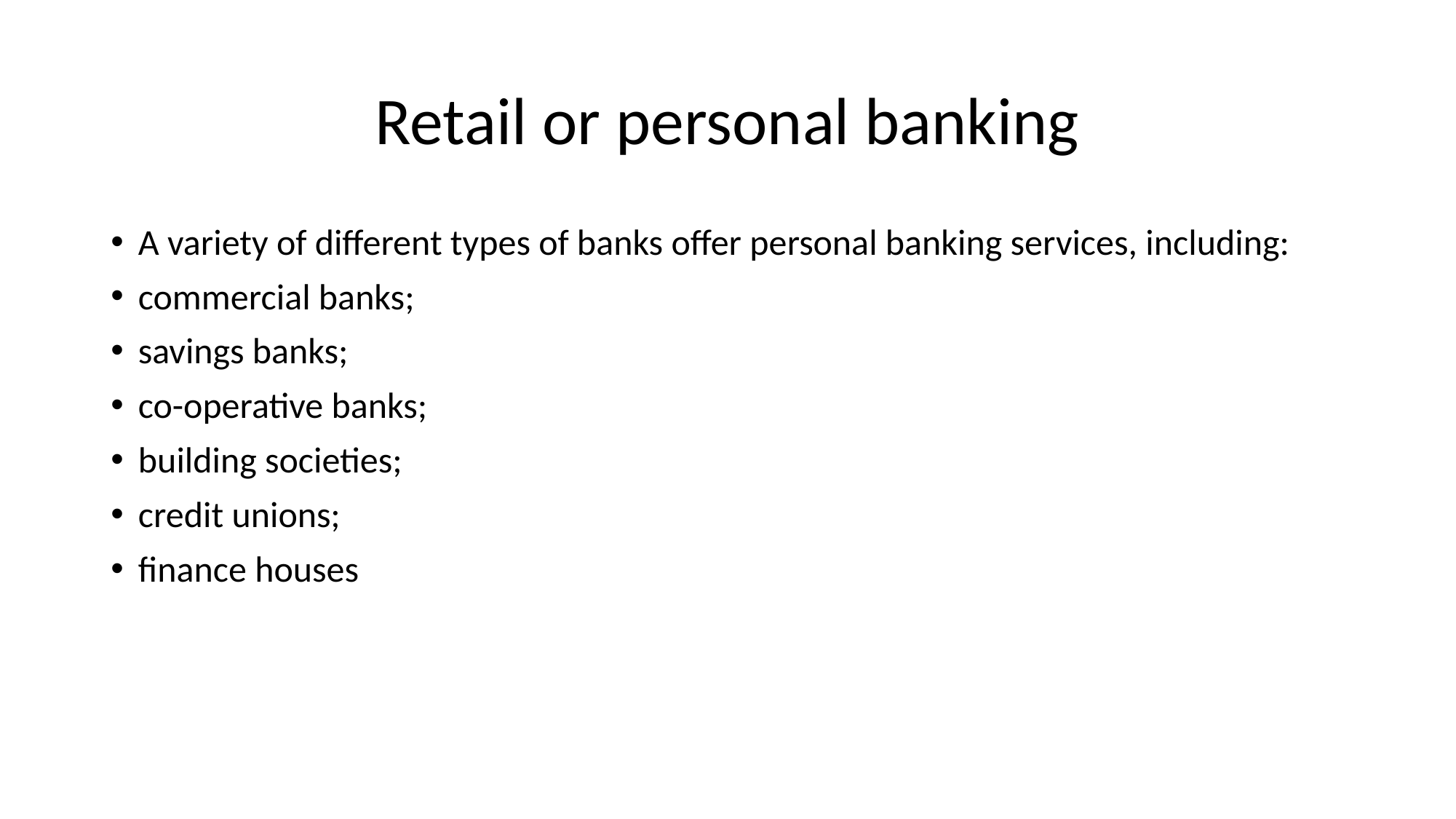

# Retail or personal banking
A variety of different types of banks offer personal banking services, including:
commercial banks;
savings banks;
co-operative banks;
building societies;
credit unions;
finance houses